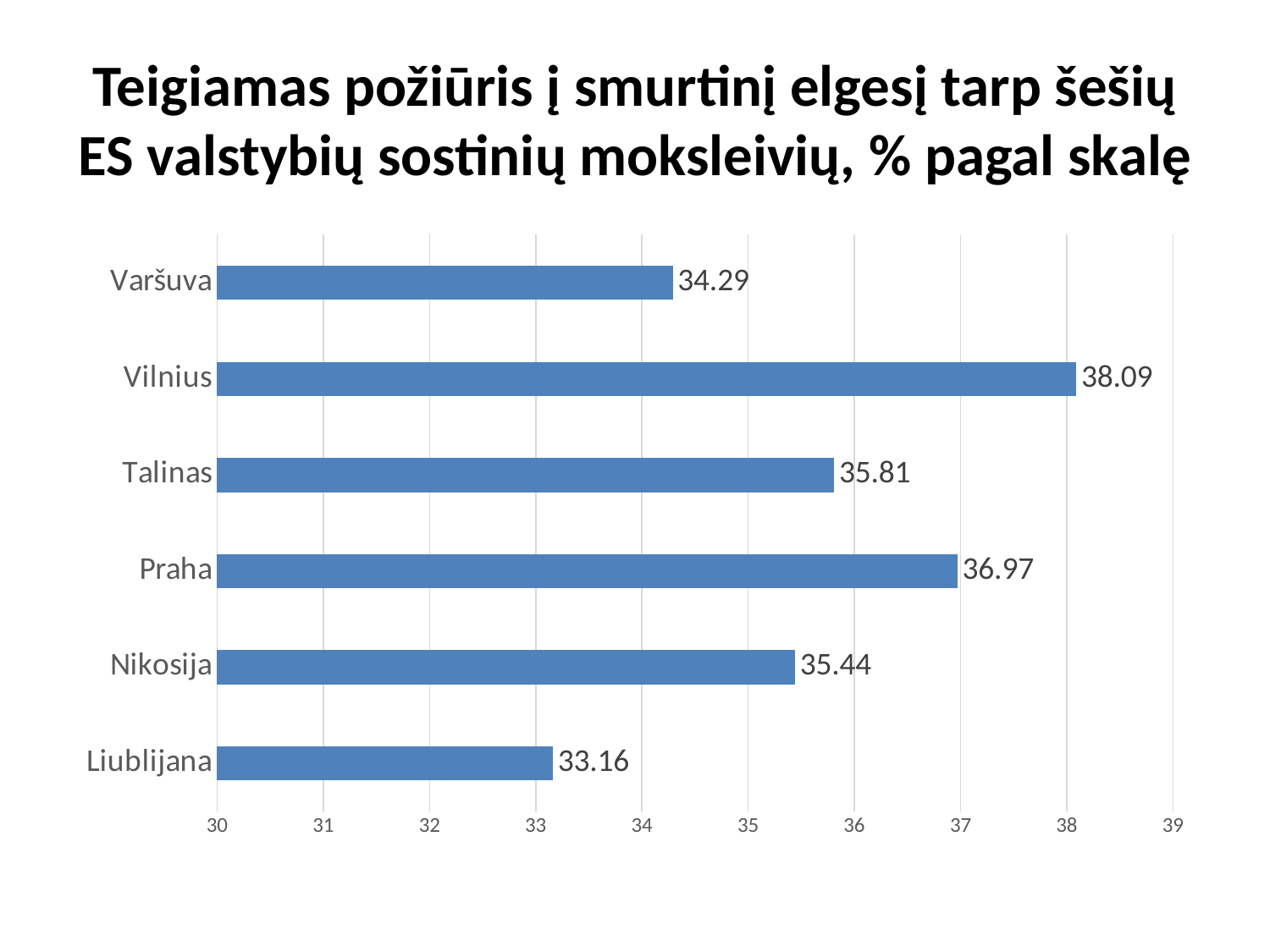

# Teigiamas požiūris į smurtinį elgesį tarp šešių ES valstybių sostinių moksleivių, % pagal skalę

### Chart

| Category | Series 1 |
|---|---|
| Liublijana | 33.16 |
| Nikosija | 35.44 |
| Praha | 36.97 |
| Talinas | 35.81 |
| Vilnius | 38.09 |
| Varšuva | 34.29 |